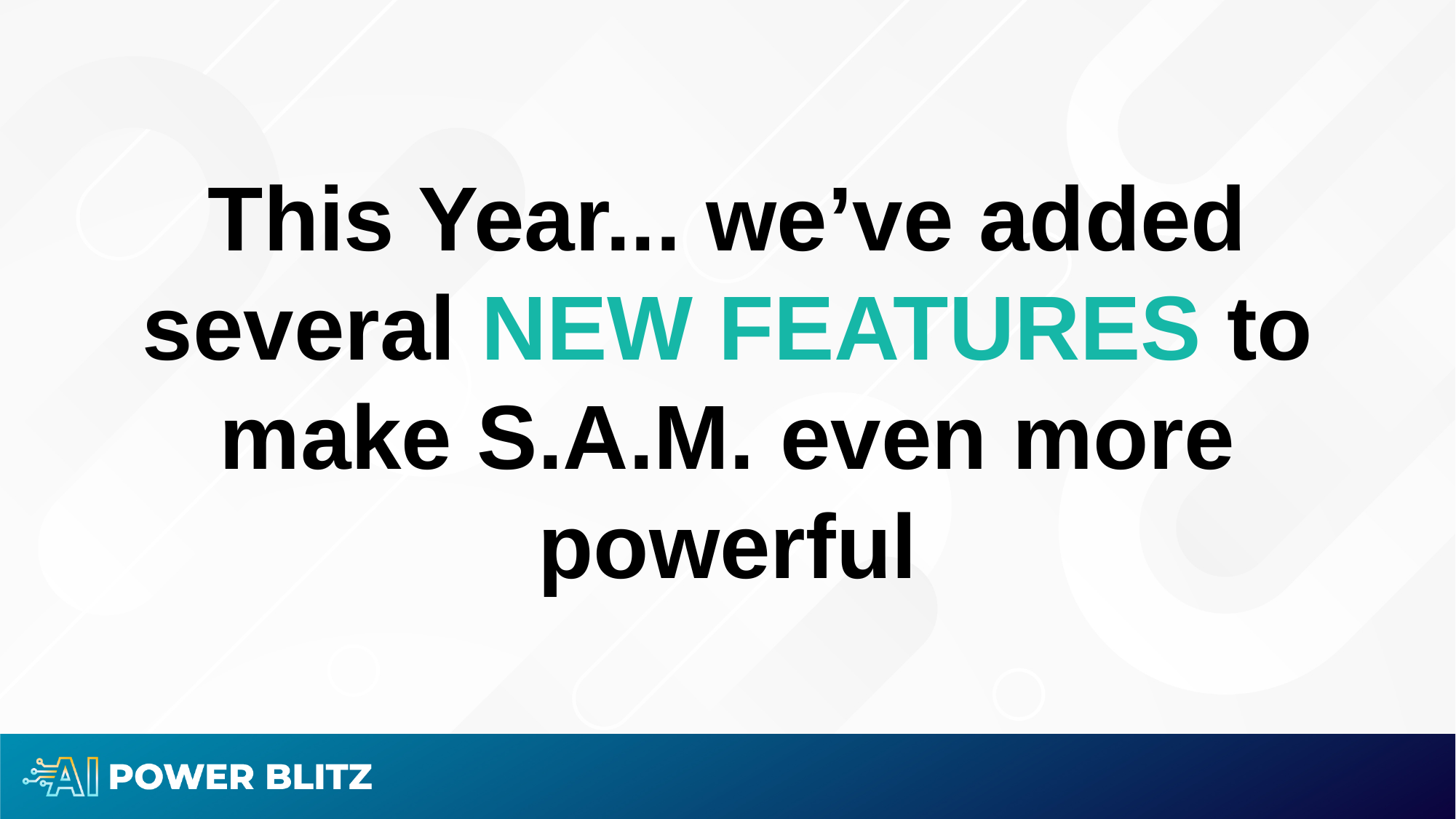

This Year... we’ve added several NEW FEATURES to make S.A.M. even more powerful